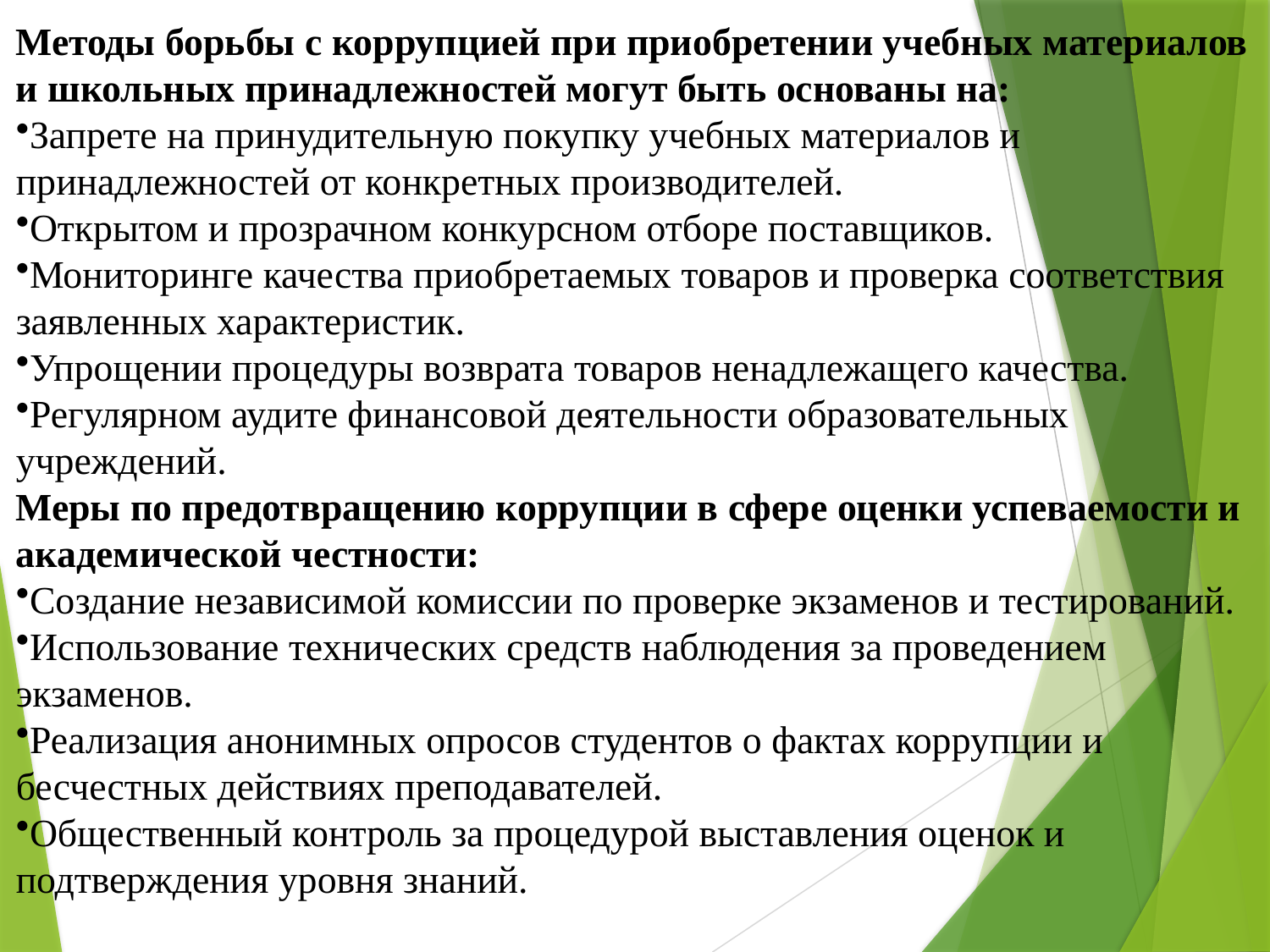

Методы борьбы с коррупцией при приобретении учебных материалов и школьных принадлежностей могут быть основаны на:
Запрете на принудительную покупку учебных материалов и принадлежностей от конкретных производителей.
Открытом и прозрачном конкурсном отборе поставщиков.
Мониторинге качества приобретаемых товаров и проверка соответствия заявленных характеристик.
Упрощении процедуры возврата товаров ненадлежащего качества.
Регулярном аудите финансовой деятельности образовательных учреждений.
Меры по предотвращению коррупции в сфере оценки успеваемости и академической честности:
Создание независимой комиссии по проверке экзаменов и тестирований.
Использование технических средств наблюдения за проведением экзаменов.
Реализация анонимных опросов студентов о фактах коррупции и бесчестных действиях преподавателей.
Общественный контроль за процедурой выставления оценок и подтверждения уровня знаний.